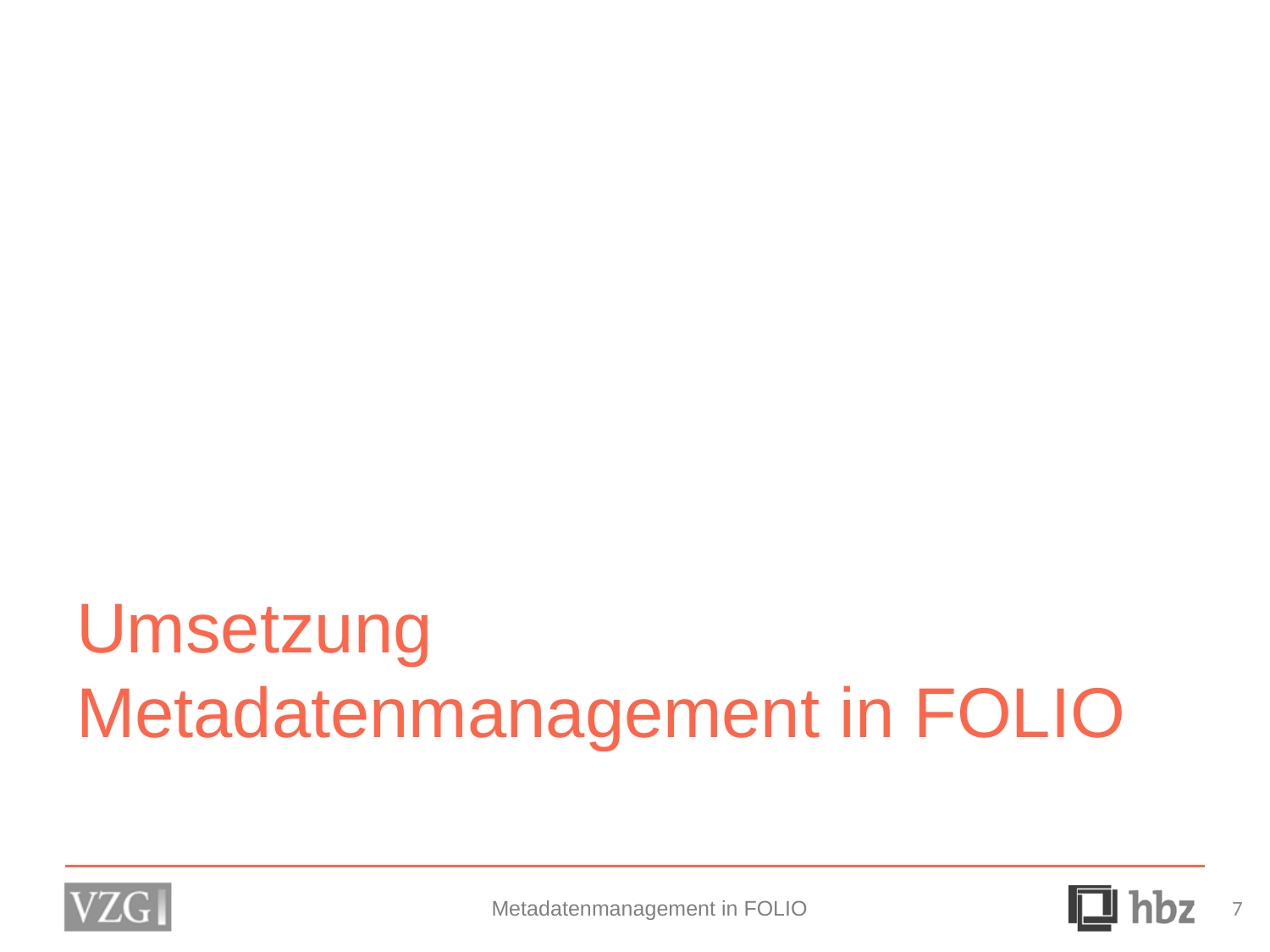

# Umsetzung Metadatenmanagement in FOLIO
Metadatenmanagement in FOLIO
7